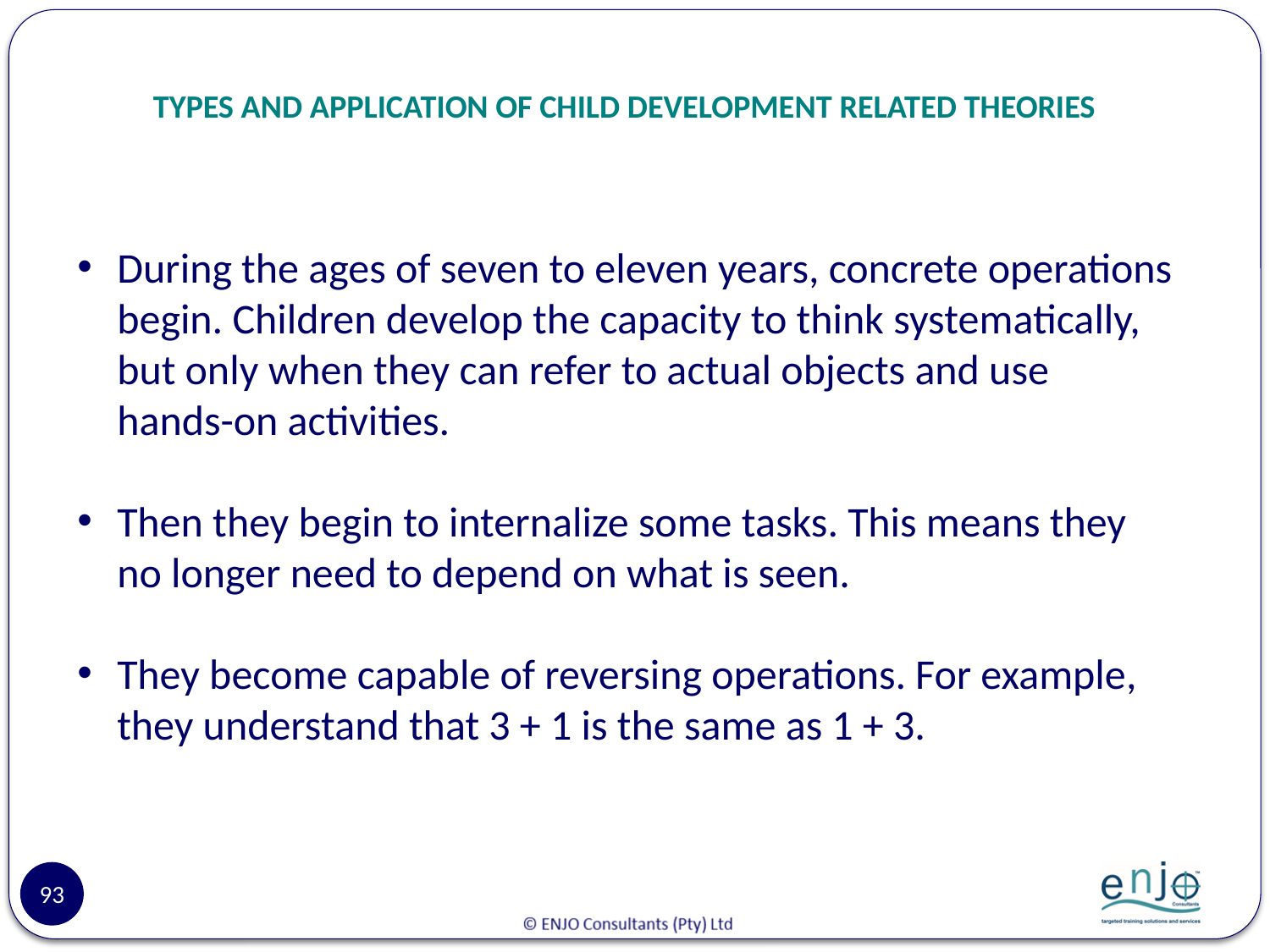

# TYPES AND APPLICATION OF CHILD DEVELOPMENT RELATED THEORIES

During the ages of seven to eleven years, concrete operations begin. Children develop the capacity to think systematically, but only when they can refer to actual objects and use hands-on activities.

Then they begin to internalize some tasks. This means they no longer need to depend on what is seen.

They become capable of reversing operations. For example, they understand that 3 + 1 is the same as 1 + 3.

93